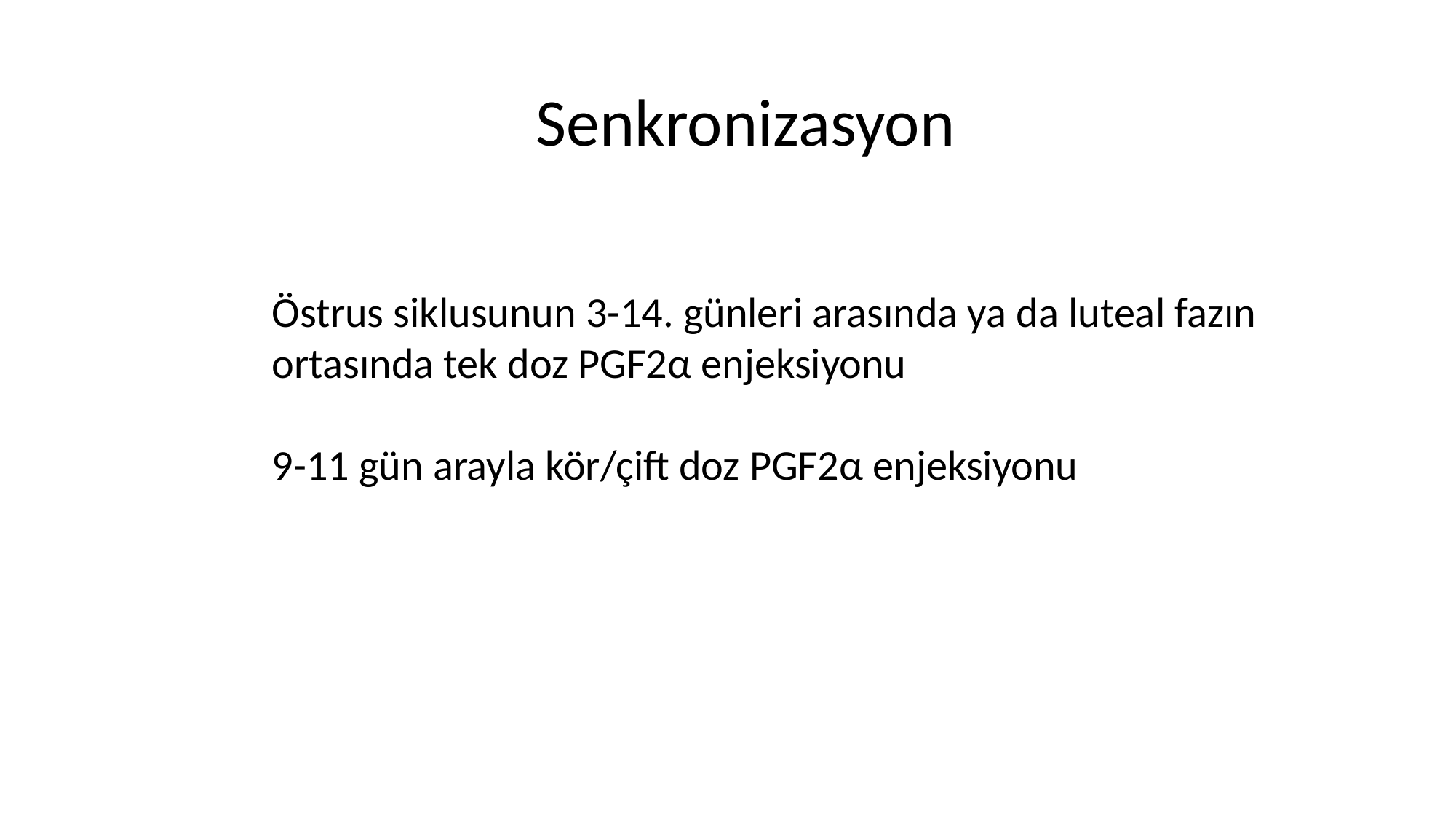

Senkronizasyon
Östrus siklusunun 3-14. günleri arasında ya da luteal fazın
ortasında tek doz PGF2α enjeksiyonu

9-11 gün arayla kör/çift doz PGF2α enjeksiyonu